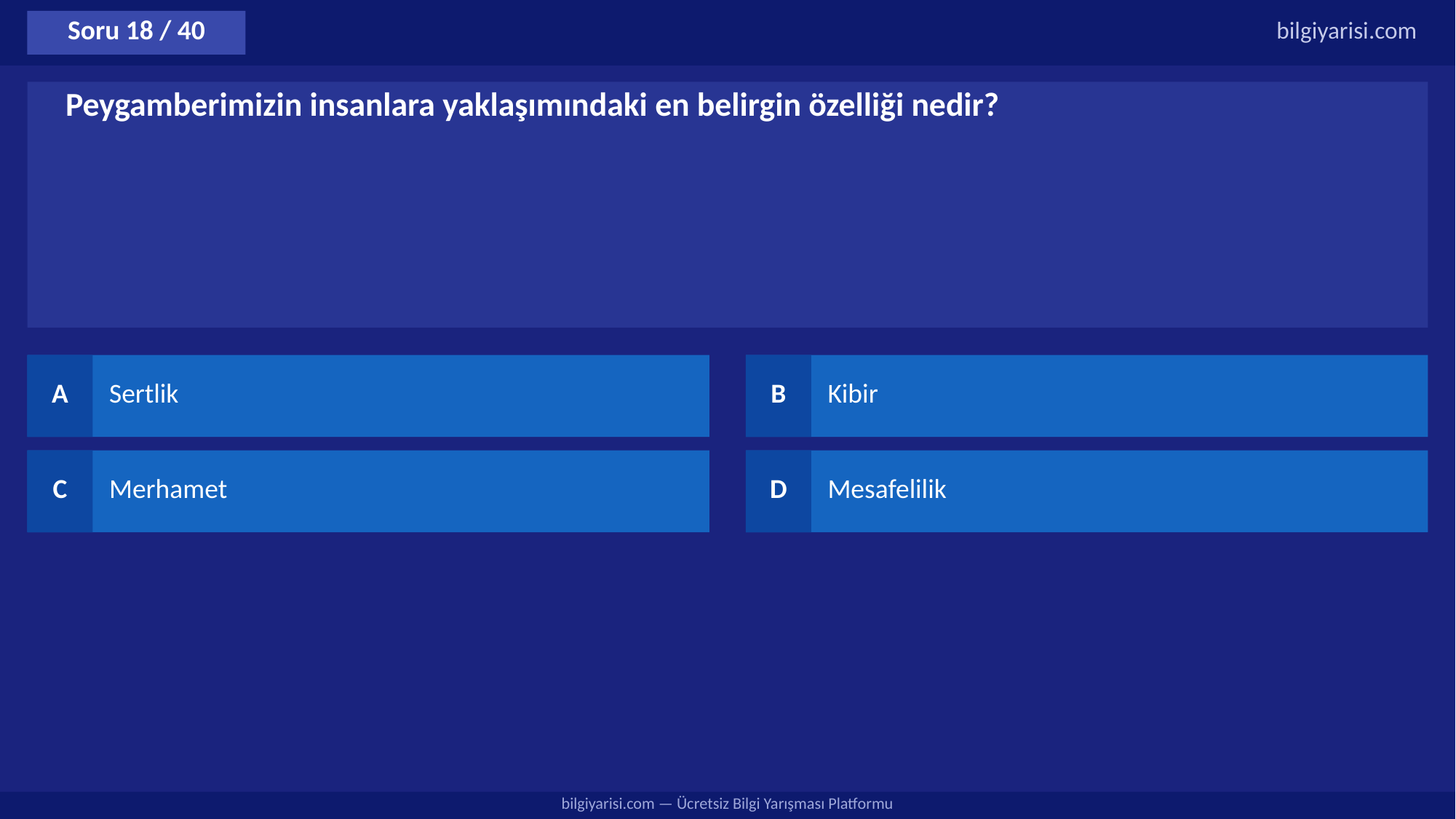

Soru 18 / 40
bilgiyarisi.com

Peygamberimizin insanlara yaklaşımındaki en belirgin özelliği nedir?

A
Sertlik

B
Kibir

C
Merhamet

D
Mesafelilik
bilgiyarisi.com — Ücretsiz Bilgi Yarışması Platformu